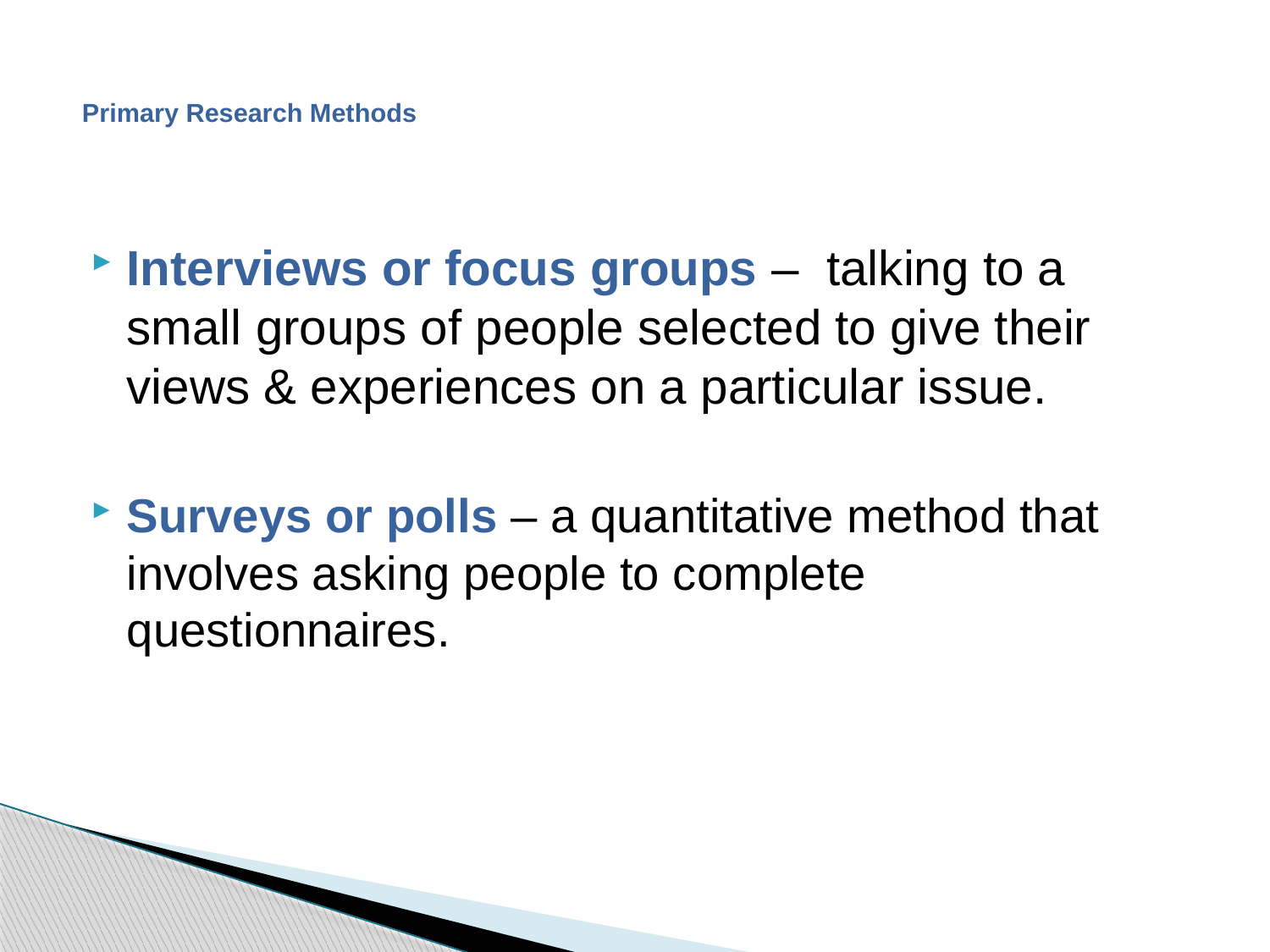

# Primary Research Methods

Interviews or focus groups –  talking to a small groups of people selected to give their views & experiences on a particular issue.

Surveys or polls – a quantitative method that involves asking people to complete questionnaires.